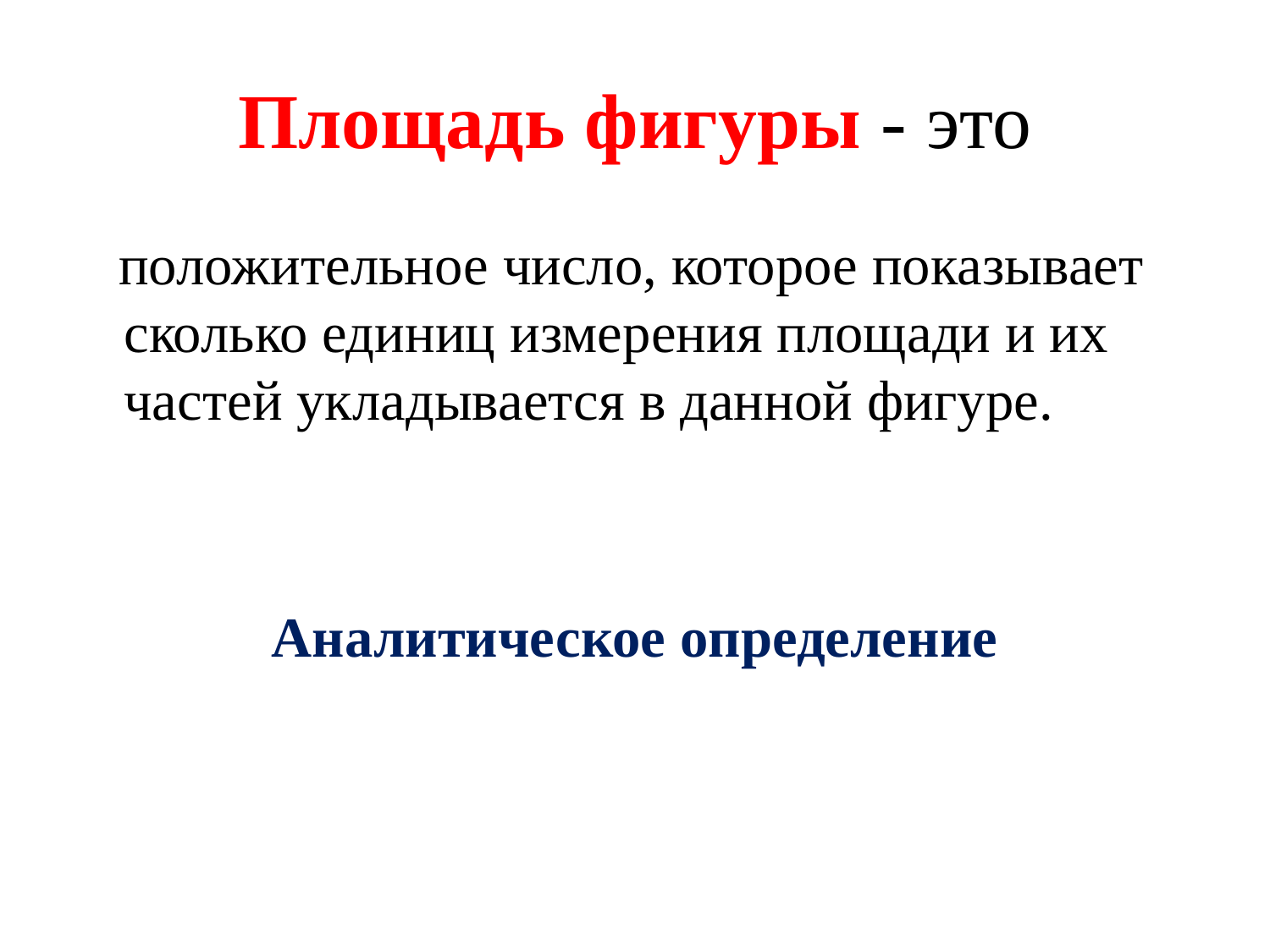

# Площадь фигуры - это
   положительное число, которое показывает сколько единиц измерения площади и их частей укладывается в данной фигуре.

Аналитическое определение